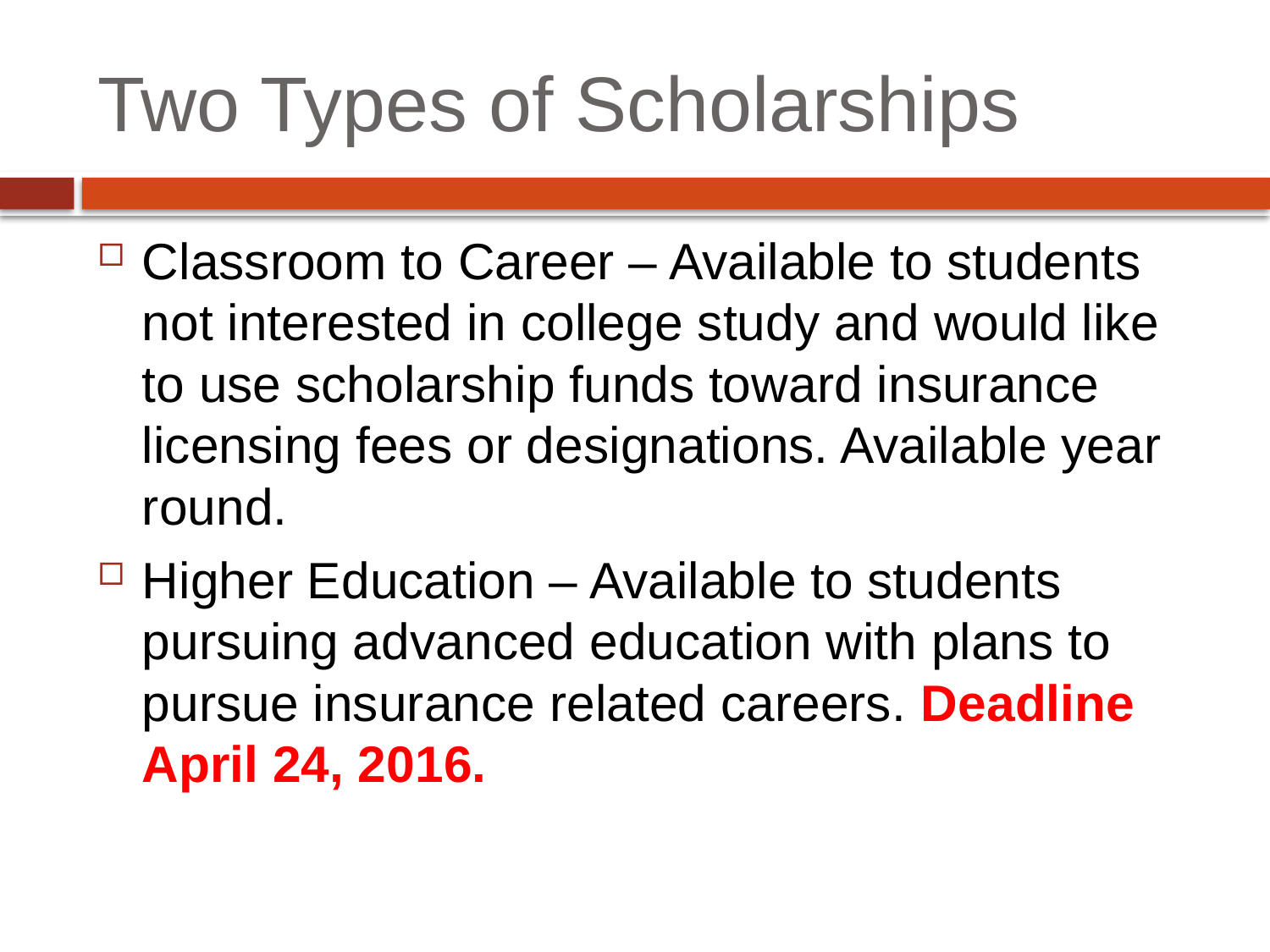

# Two Types of Scholarships
Classroom to Career – Available to students not interested in college study and would like to use scholarship funds toward insurance licensing fees or designations. Available year round.
Higher Education – Available to students pursuing advanced education with plans to pursue insurance related careers. Deadline April 24, 2016.